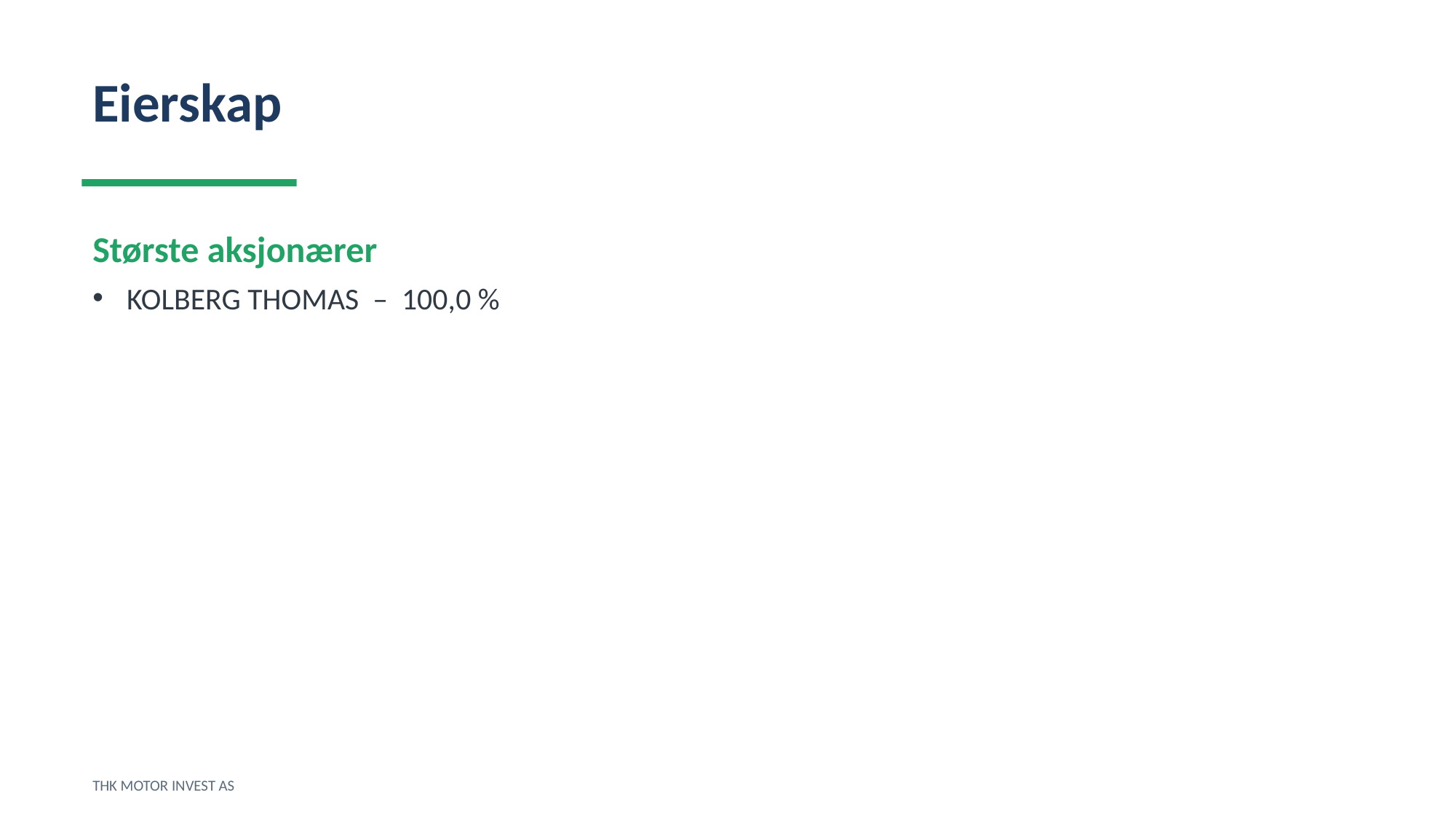

Eierskap

Største aksjonærer
KOLBERG THOMAS  –  100,0 %
THK MOTOR INVEST AS